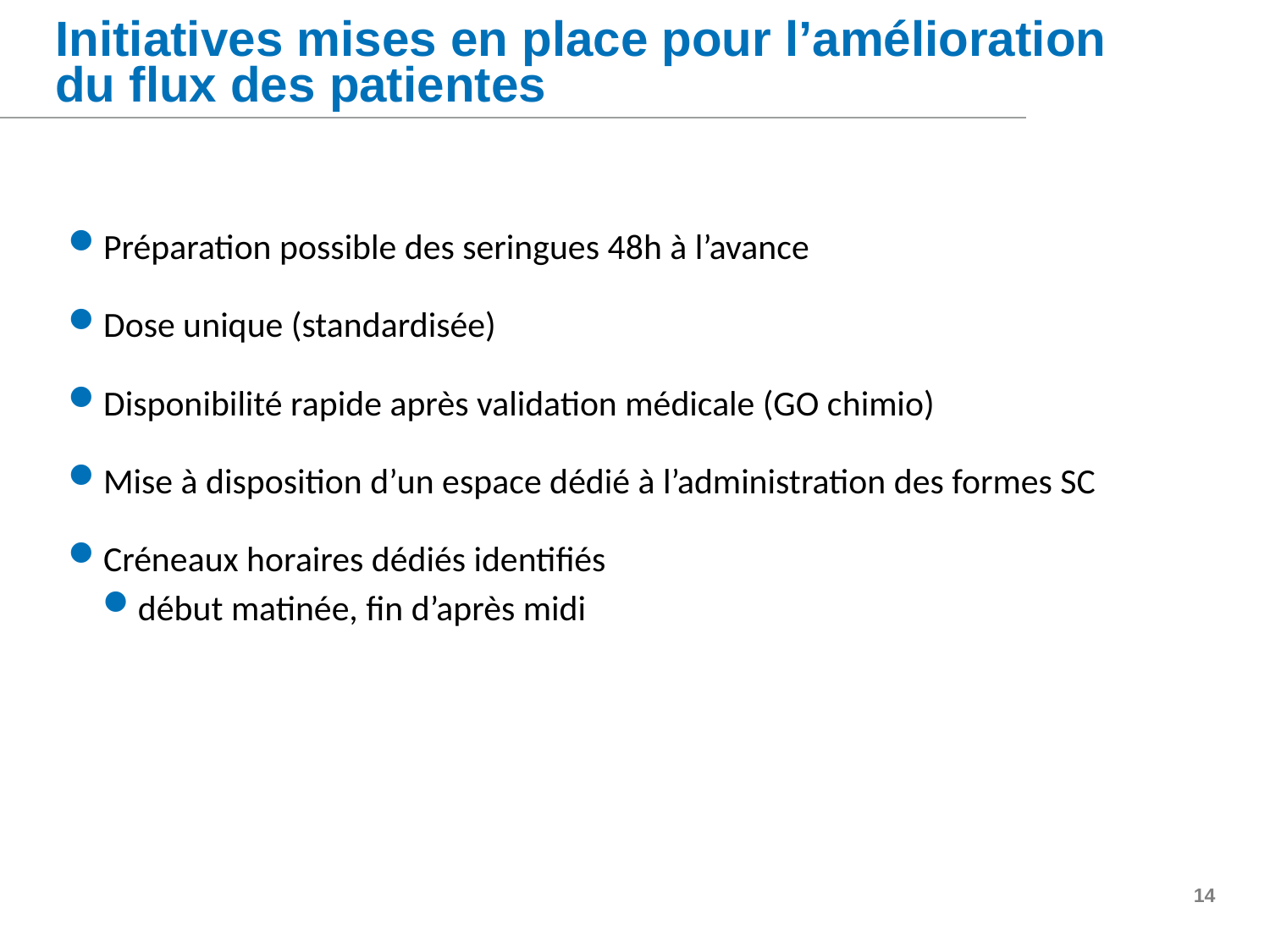

Initiatives mises en place pour l’amélioration
du flux des patientes
Préparation possible des seringues 48h à l’avance
Dose unique (standardisée)
Disponibilité rapide après validation médicale (GO chimio)
Mise à disposition d’un espace dédié à l’administration des formes SC
Créneaux horaires dédiés identifiés
début matinée, fin d’après midi